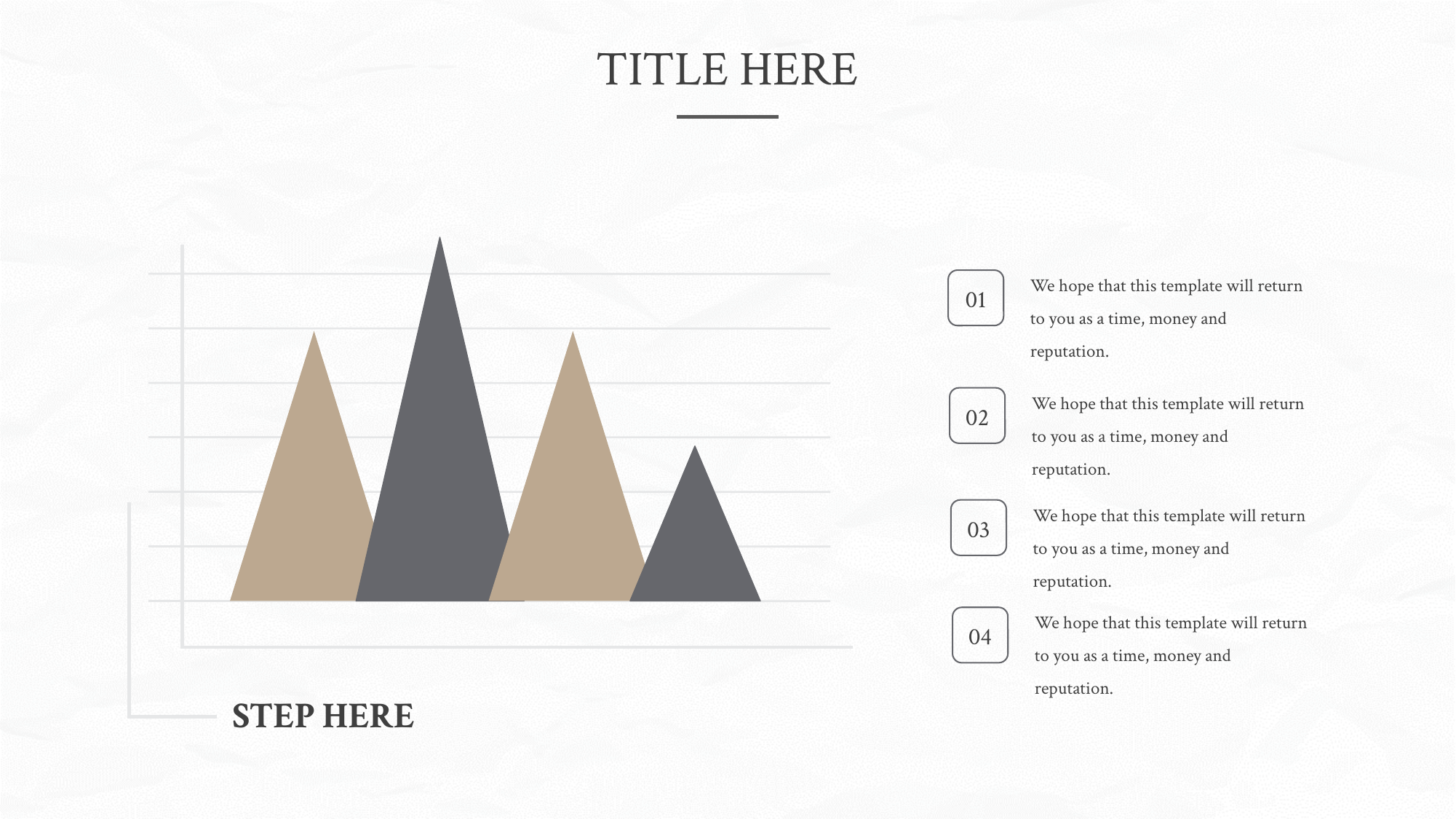

TITLE HERE

We hope that this template will return to you as a time, money and reputation.
01

We hope that this template will return to you as a time, money and reputation.
02

We hope that this template will return to you as a time, money and reputation.
03

We hope that this template will return to you as a time, money and reputation.
04

STEP HERE